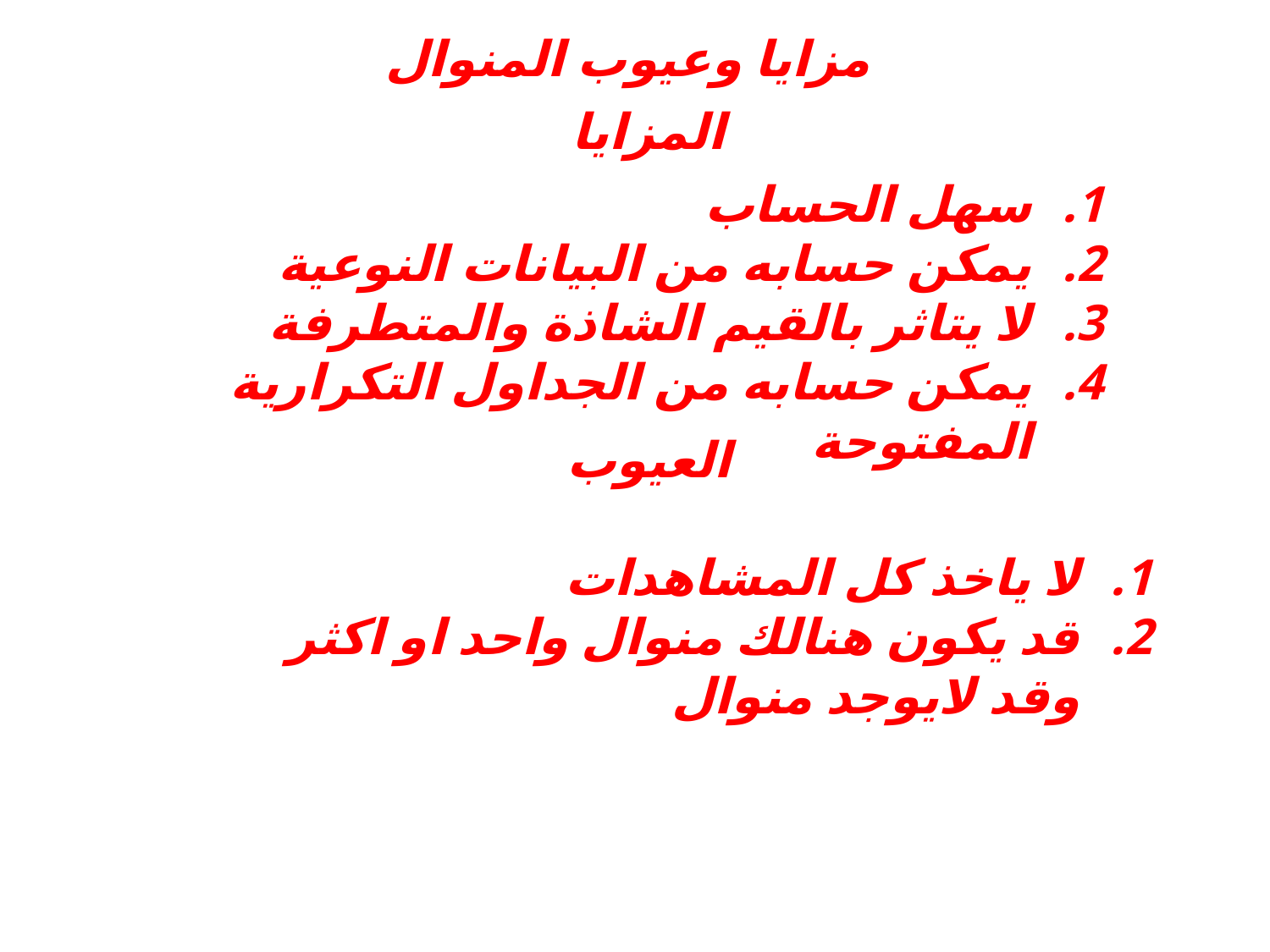

مزايا وعيوب المنوال
المزايا
سهل الحساب
يمكن حسابه من البيانات النوعية
لا يتاثر بالقيم الشاذة والمتطرفة
يمكن حسابه من الجداول التكرارية المفتوحة
العيوب
لا ياخذ كل المشاهدات
قد يكون هنالك منوال واحد او اكثر وقد لايوجد منوال